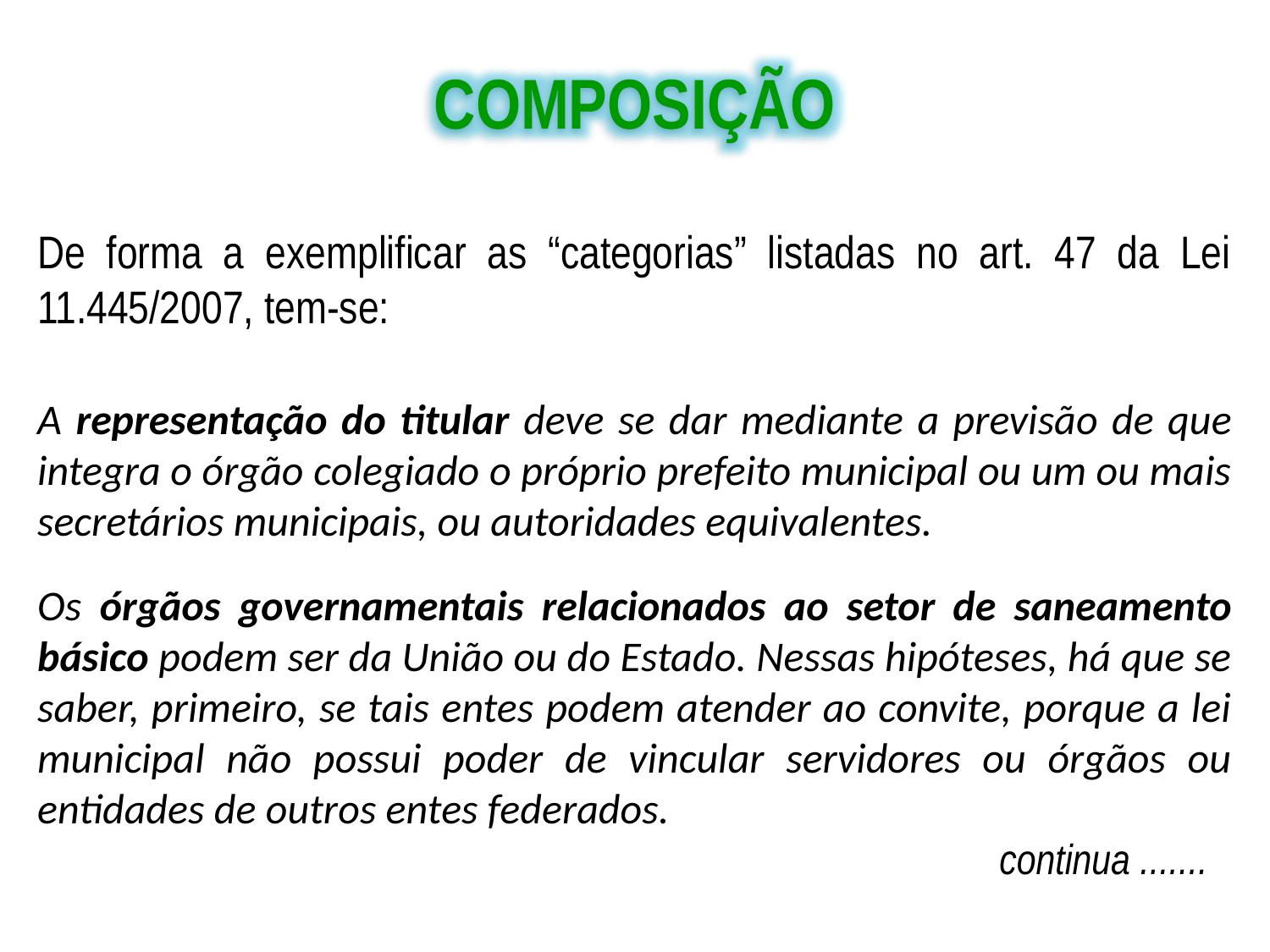

COMPOSIÇÃO
De forma a exemplificar as “categorias” listadas no art. 47 da Lei 11.445/2007, tem-se:

A representação do titular deve se dar mediante a previsão de que integra o órgão colegiado o próprio prefeito municipal ou um ou mais secretários municipais, ou autoridades equivalentes.

Os órgãos governamentais relacionados ao setor de saneamento básico podem ser da União ou do Estado. Nessas hipóteses, há que se saber, primeiro, se tais entes podem atender ao convite, porque a lei municipal não possui poder de vincular servidores ou órgãos ou entidades de outros entes federados.
                                                                                                     continua .......